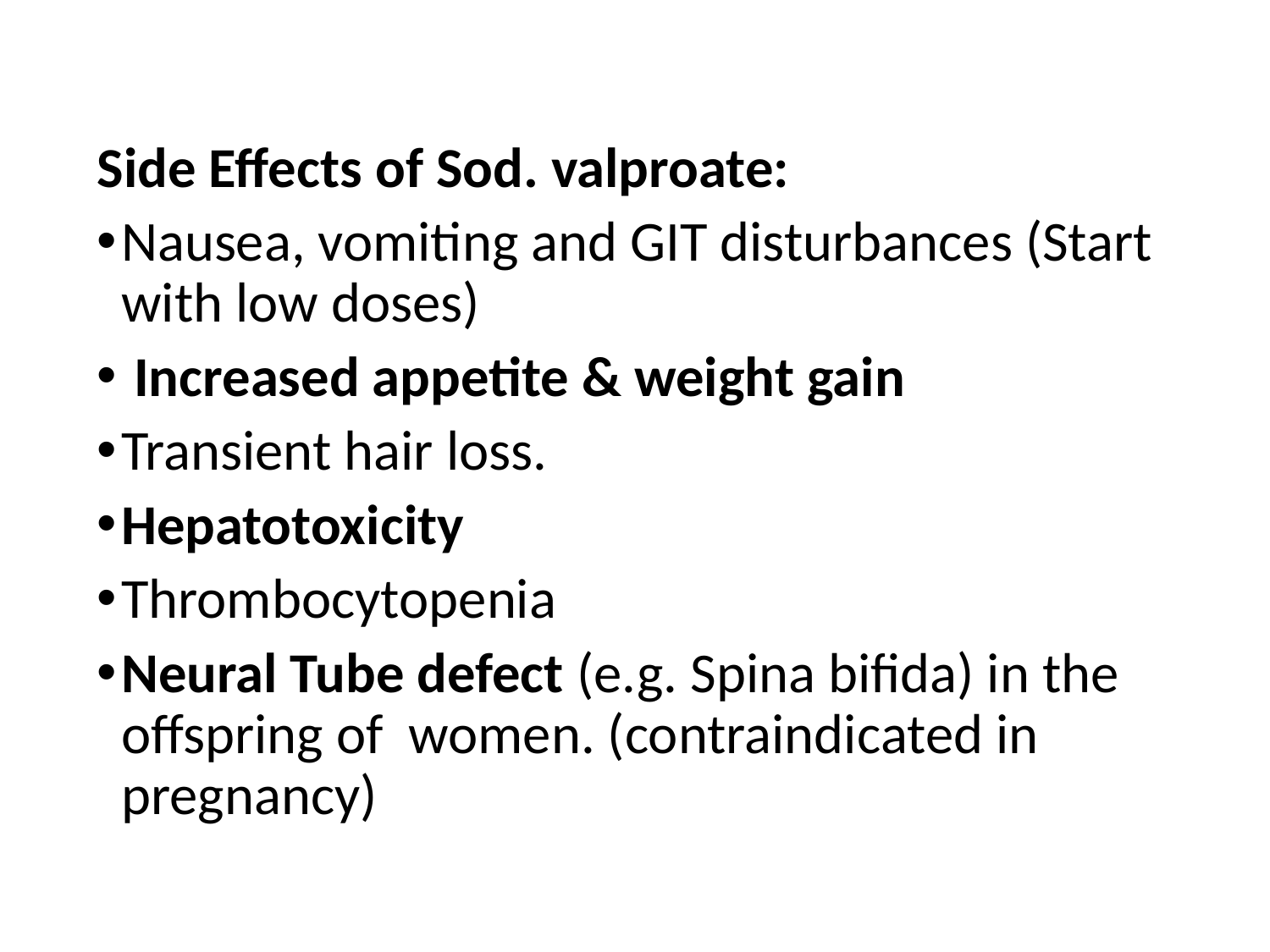

Side Effects of Sod. valproate:
Nausea, vomiting and GIT disturbances (Start with low doses)
 Increased appetite & weight gain
Transient hair loss.
Hepatotoxicity
Thrombocytopenia
Neural Tube defect (e.g. Spina bifida) in the offspring of  women. (contraindicated in pregnancy)